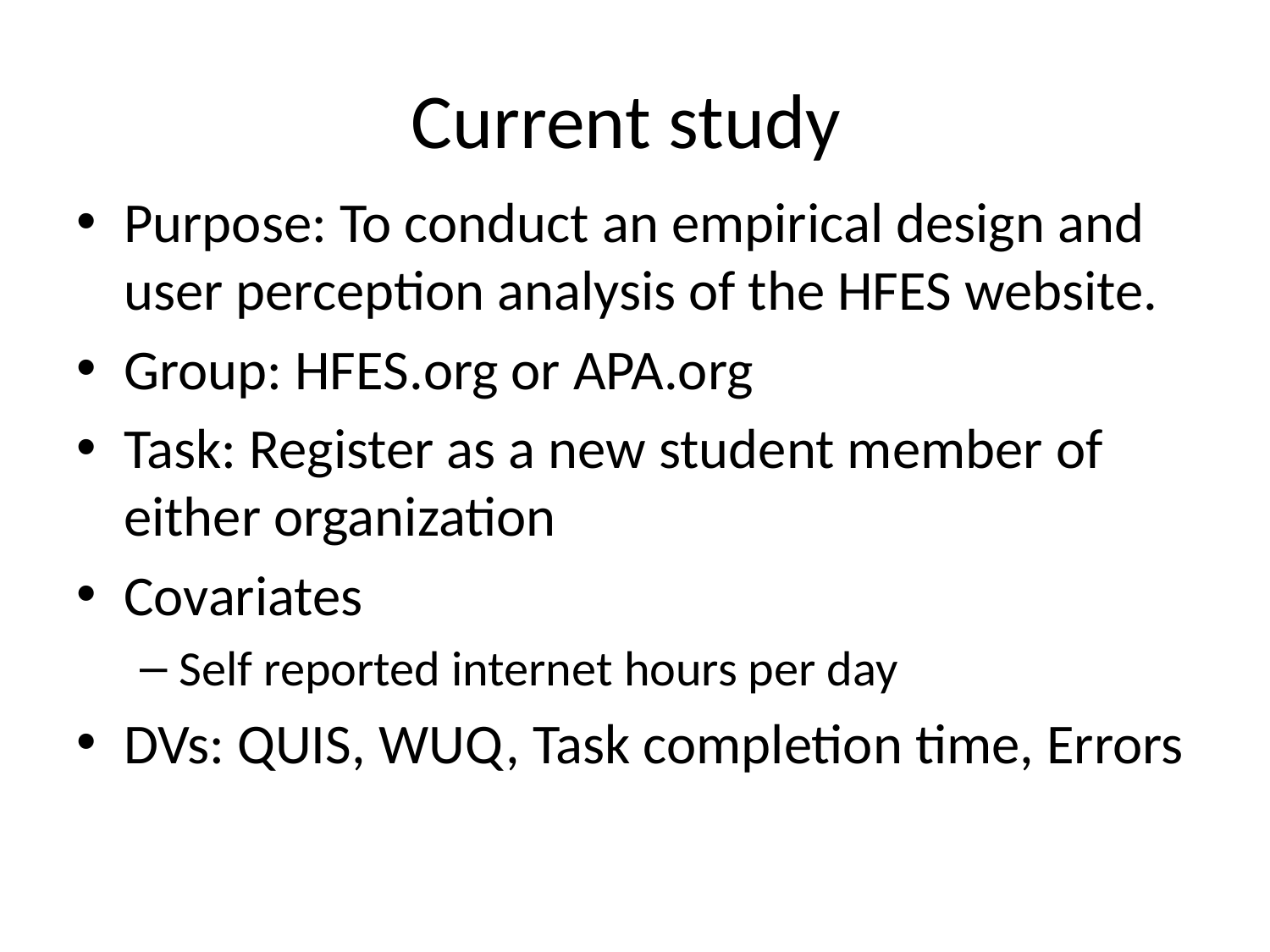

# Current study
Purpose: To conduct an empirical design and user perception analysis of the HFES website.
Group: HFES.org or APA.org
Task: Register as a new student member of either organization
Covariates
Self reported internet hours per day
DVs: QUIS, WUQ, Task completion time, Errors